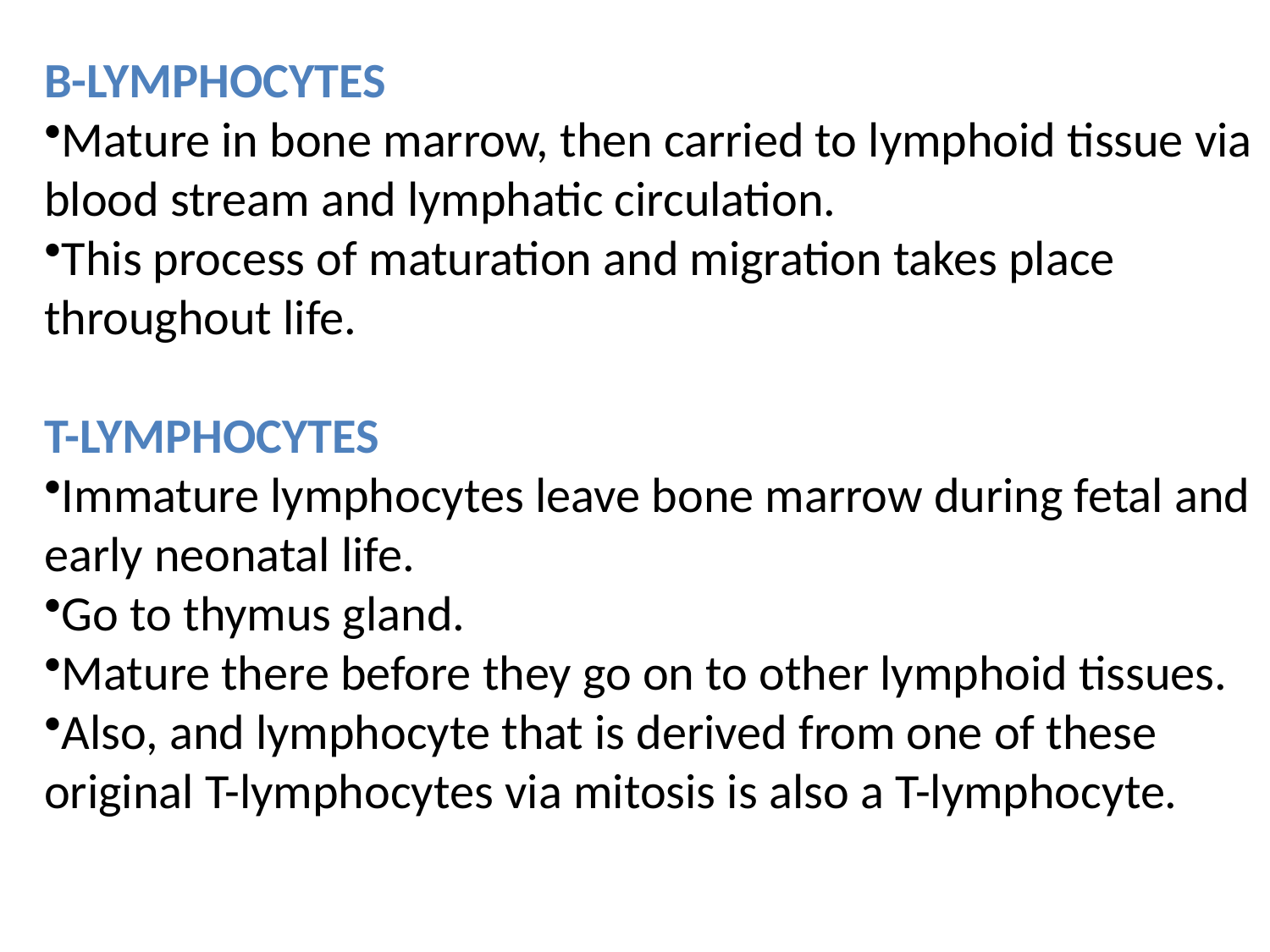

B-LYMPHOCYTES
Mature in bone marrow, then carried to lymphoid tissue via blood stream and lymphatic circulation.
This process of maturation and migration takes place throughout life.

T-LYMPHOCYTES
Immature lymphocytes leave bone marrow during fetal and early neonatal life.
Go to thymus gland.
Mature there before they go on to other lymphoid tissues.
Also, and lymphocyte that is derived from one of these original T-lymphocytes via mitosis is also a T-lymphocyte.